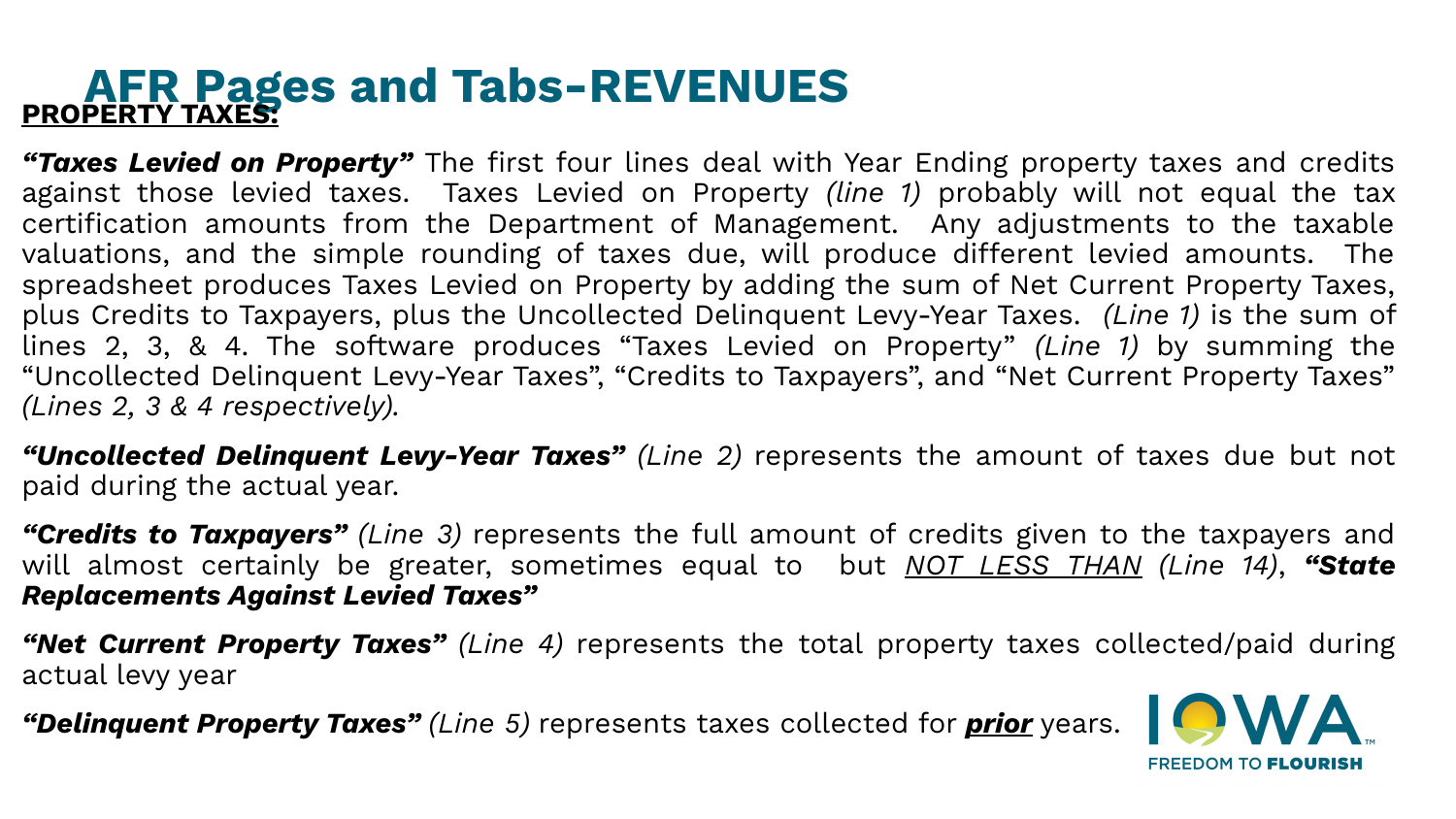

# AFR Pages and Tabs-REVENUES
PROPERTY TAXES:
“Taxes Levied on Property” The first four lines deal with Year Ending property taxes and credits against those levied taxes.  Taxes Levied on Property (line 1) probably will not equal the tax certification amounts from the Department of Management.  Any adjustments to the taxable valuations, and the simple rounding of taxes due, will produce different levied amounts.  The spreadsheet produces Taxes Levied on Property by adding the sum of Net Current Property Taxes, plus Credits to Taxpayers, plus the Uncollected Delinquent Levy-Year Taxes.  (Line 1) is the sum of lines 2, 3, & 4. The software produces “Taxes Levied on Property” (Line 1) by summing the “Uncollected Delinquent Levy-Year Taxes”, “Credits to Taxpayers”, and “Net Current Property Taxes” (Lines 2, 3 & 4 respectively).
“Uncollected Delinquent Levy-Year Taxes” (Line 2) represents the amount of taxes due but not paid during the actual year.
“Credits to Taxpayers” (Line 3) represents the full amount of credits given to the taxpayers and will almost certainly be greater, sometimes equal to  but NOT LESS THAN (Line 14), “State Replacements Against Levied Taxes”
“Net Current Property Taxes” (Line 4) represents the total property taxes collected/paid during actual levy year
“Delinquent Property Taxes” (Line 5) represents taxes collected for prior years.

15